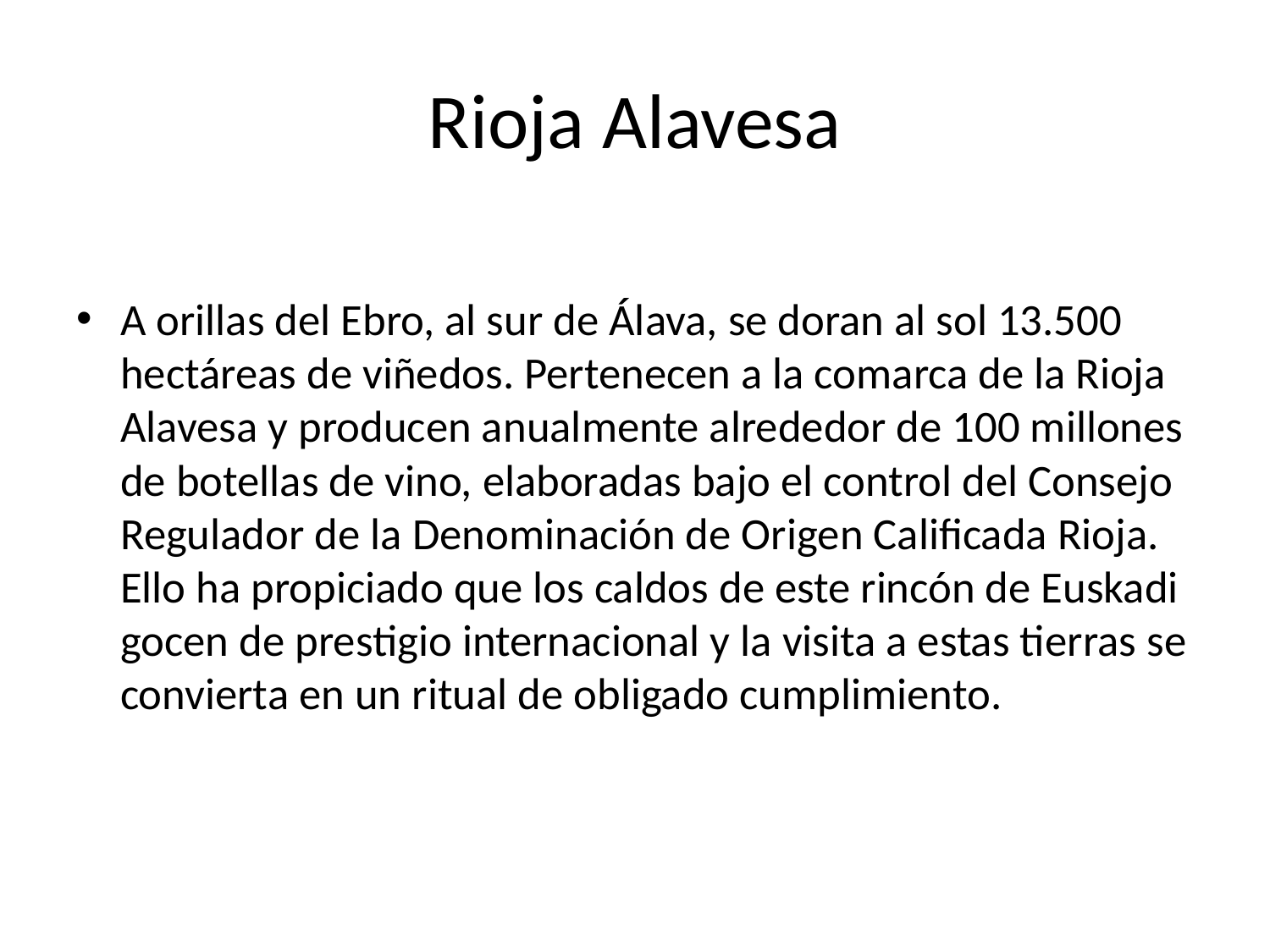

# Rioja Alavesa

A orillas del Ebro, al sur de Álava, se doran al sol 13.500 hectáreas de viñedos. Pertenecen a la comarca de la Rioja Alavesa y producen anualmente alrededor de 100 millones de botellas de vino, elaboradas bajo el control del Consejo Regulador de la Denominación de Origen Calificada Rioja. Ello ha propiciado que los caldos de este rincón de Euskadi gocen de prestigio internacional y la visita a estas tierras se convierta en un ritual de obligado cumplimiento.